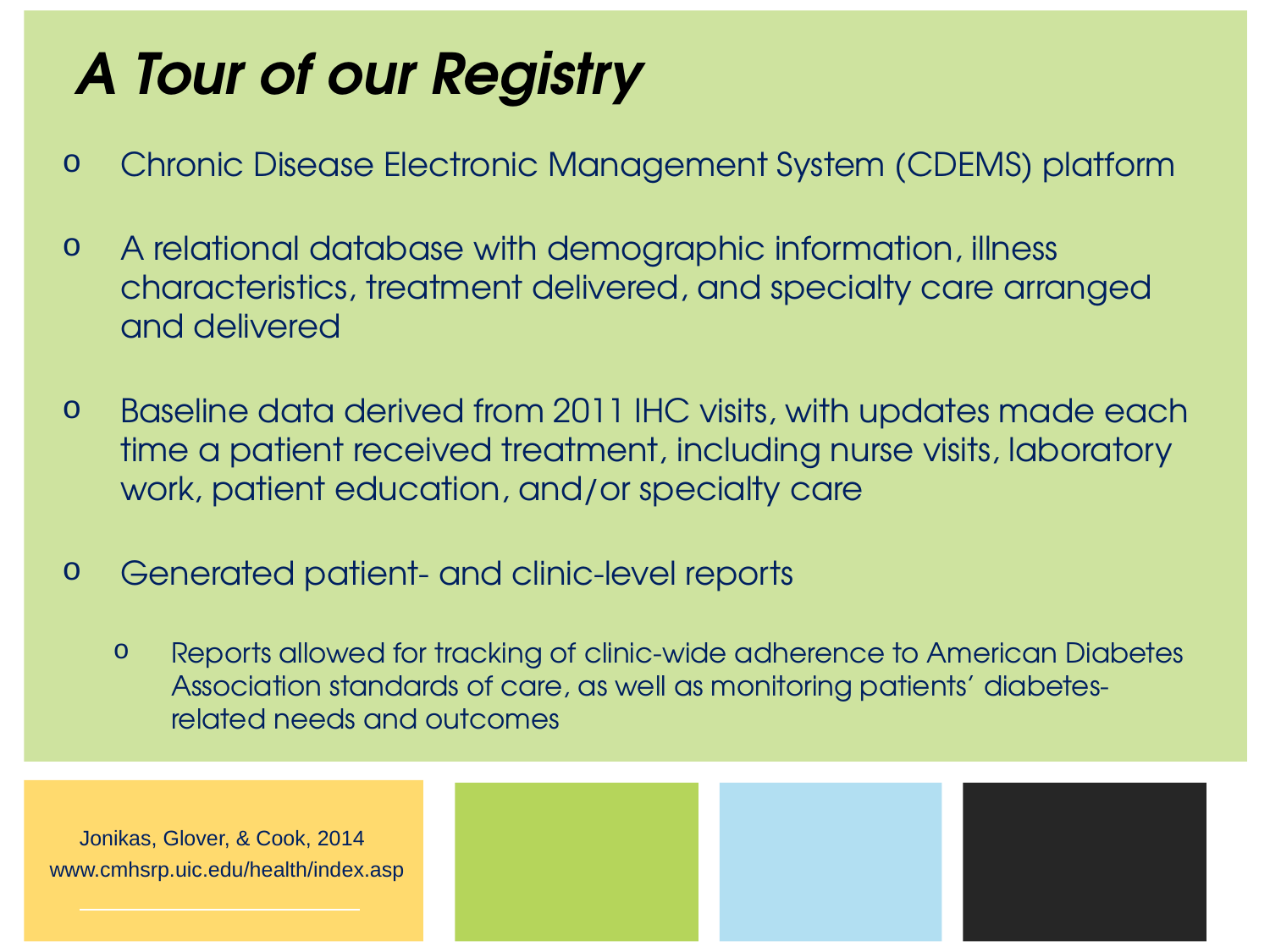

A Tour of our Registry
Chronic Disease Electronic Management System (CDEMS) platform

A relational database with demographic information, illness characteristics, treatment delivered, and specialty care arranged and delivered

Baseline data derived from 2011 IHC visits, with updates made each time a patient received treatment, including nurse visits, laboratory work, patient education, and/or specialty care

Generated patient- and clinic-level reports

Reports allowed for tracking of clinic-wide adherence to American Diabetes Association standards of care, as well as monitoring patients’ diabetes-related needs and outcomes